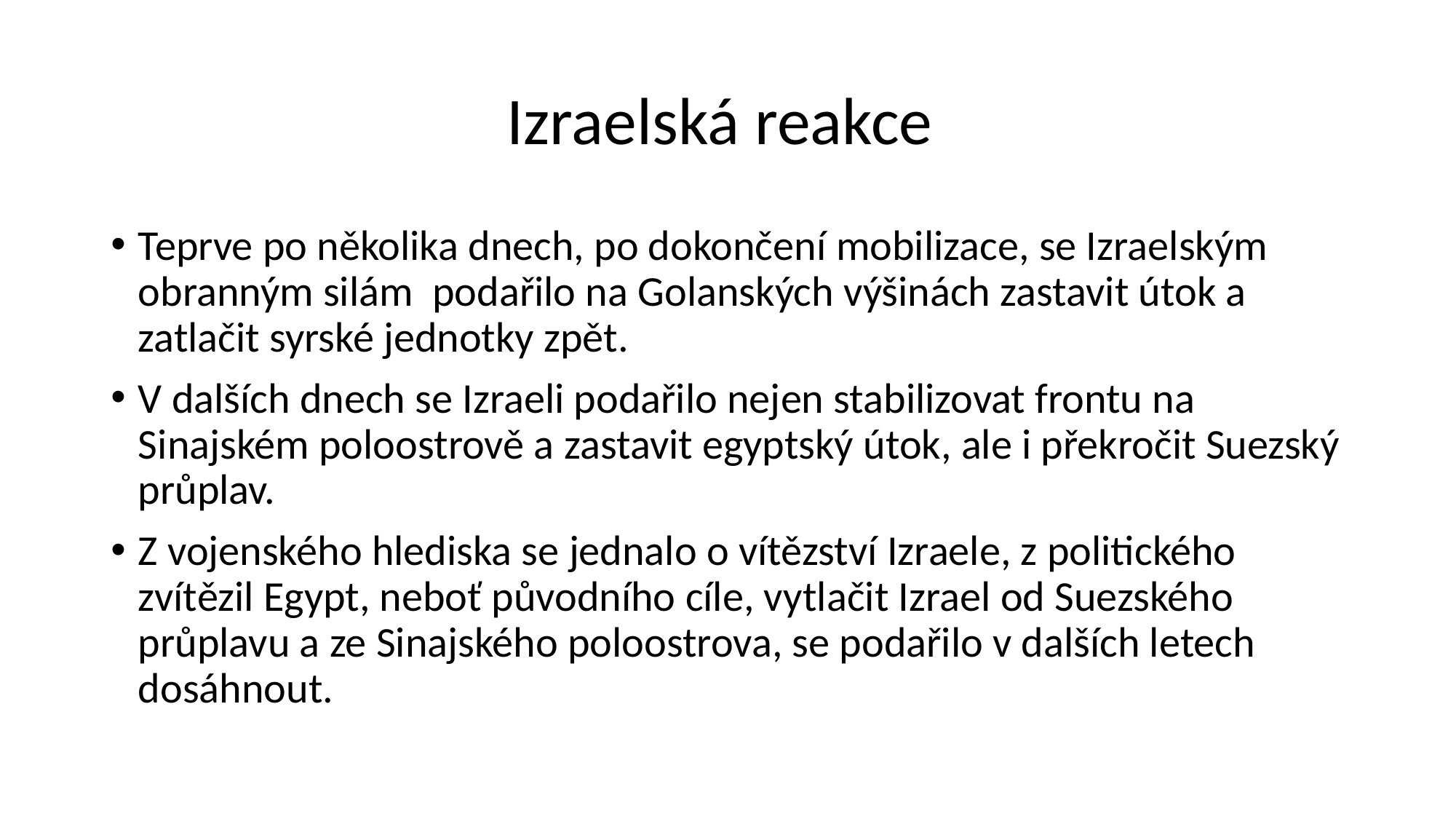

# Izraelská reakce
Teprve po několika dnech, po dokončení mobilizace, se Izraelským obranným silám  podařilo na Golanských výšinách zastavit útok a zatlačit syrské jednotky zpět.
V dalších dnech se Izraeli podařilo nejen stabilizovat frontu na Sinajském poloostrově a zastavit egyptský útok, ale i překročit Suezský průplav.
Z vojenského hlediska se jednalo o vítězství Izraele, z politického zvítězil Egypt, neboť původního cíle, vytlačit Izrael od Suezského průplavu a ze Sinajského poloostrova, se podařilo v dalších letech dosáhnout.